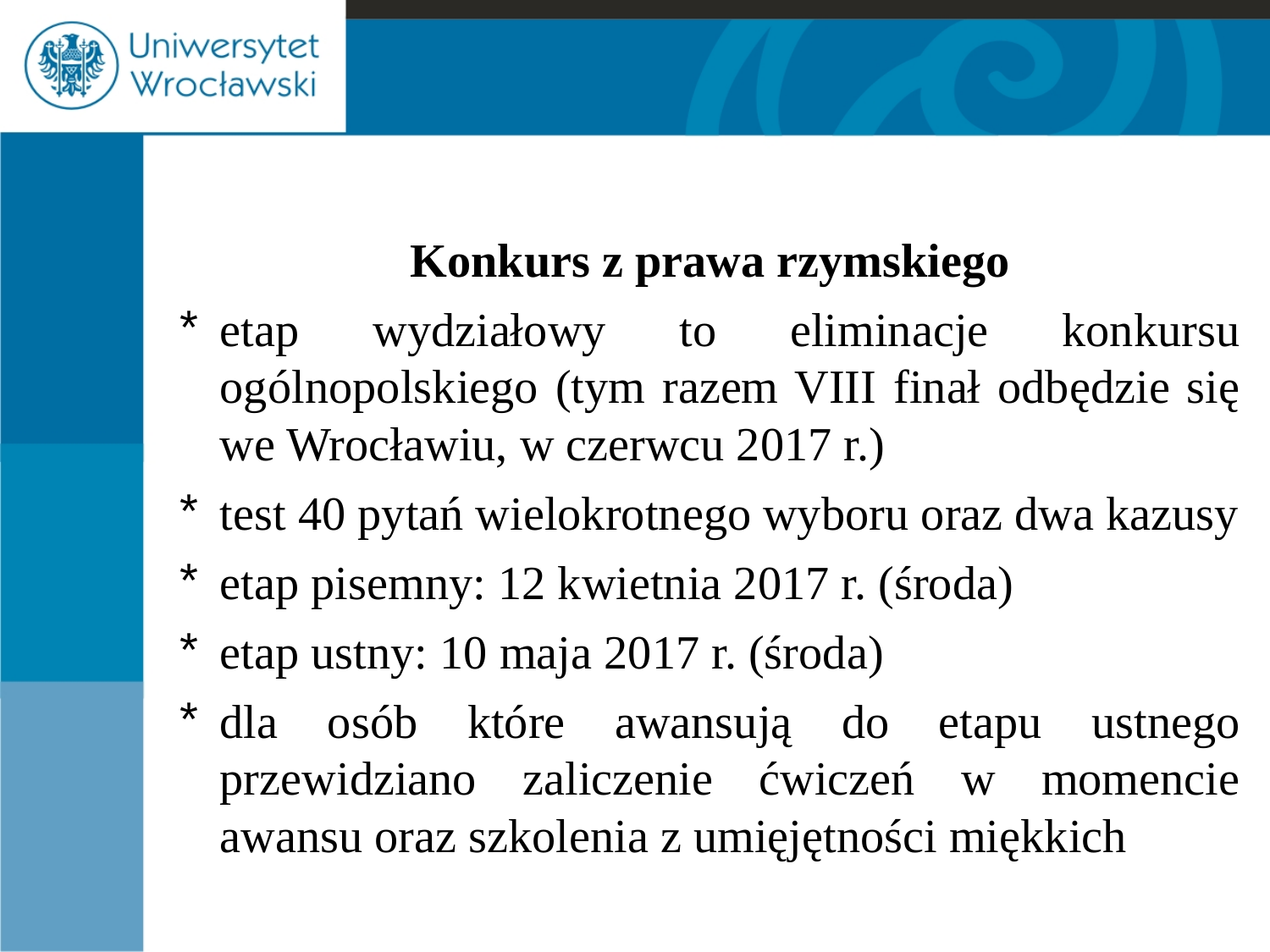

Konkurs z prawa rzymskiego
etap wydziałowy to eliminacje konkursu ogólnopolskiego (tym razem VIII finał odbędzie się we Wrocławiu, w czerwcu 2017 r.)
test 40 pytań wielokrotnego wyboru oraz dwa kazusy
etap pisemny: 12 kwietnia 2017 r. (środa)
etap ustny: 10 maja 2017 r. (środa)
dla osób które awansują do etapu ustnego przewidziano zaliczenie ćwiczeń w momencie awansu oraz szkolenia z umięjętności miękkich